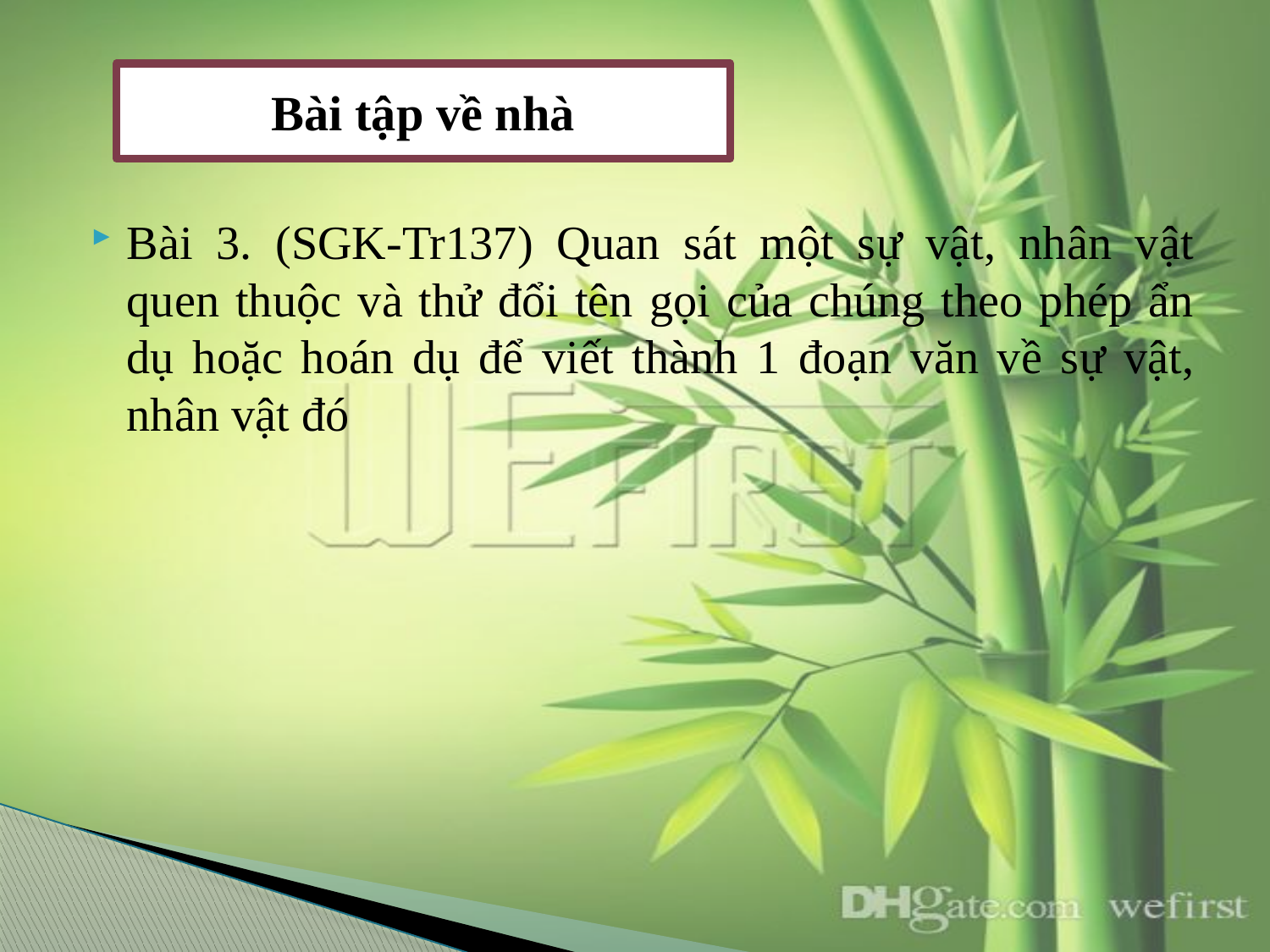

#
Bài tập về nhà
Bài 3. (SGK-Tr137) Quan sát một sự vật, nhân vật quen thuộc và thử đổi tên gọi của chúng theo phép ẩn dụ hoặc hoán dụ để viết thành 1 đoạn văn về sự vật, nhân vật đó